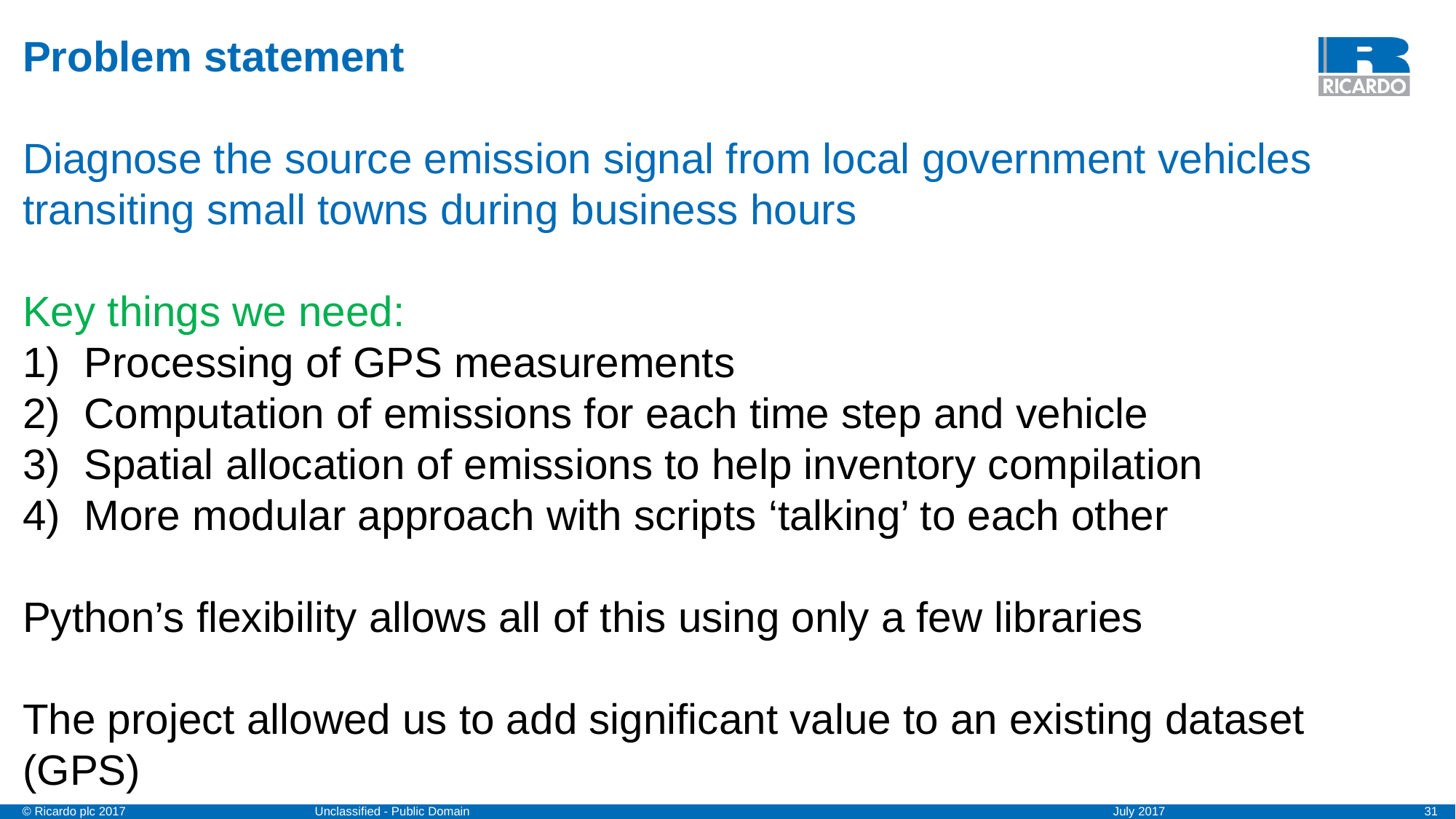

Problem statement

Diagnose the source emission signal from local government vehicles transiting small towns during business hours

Key things we need:
Processing of GPS measurements
Computation of emissions for each time step and vehicle
Spatial allocation of emissions to help inventory compilation
More modular approach with scripts ‘talking’ to each other

Python’s flexibility allows all of this using only a few libraries

The project allowed us to add significant value to an existing dataset (GPS)